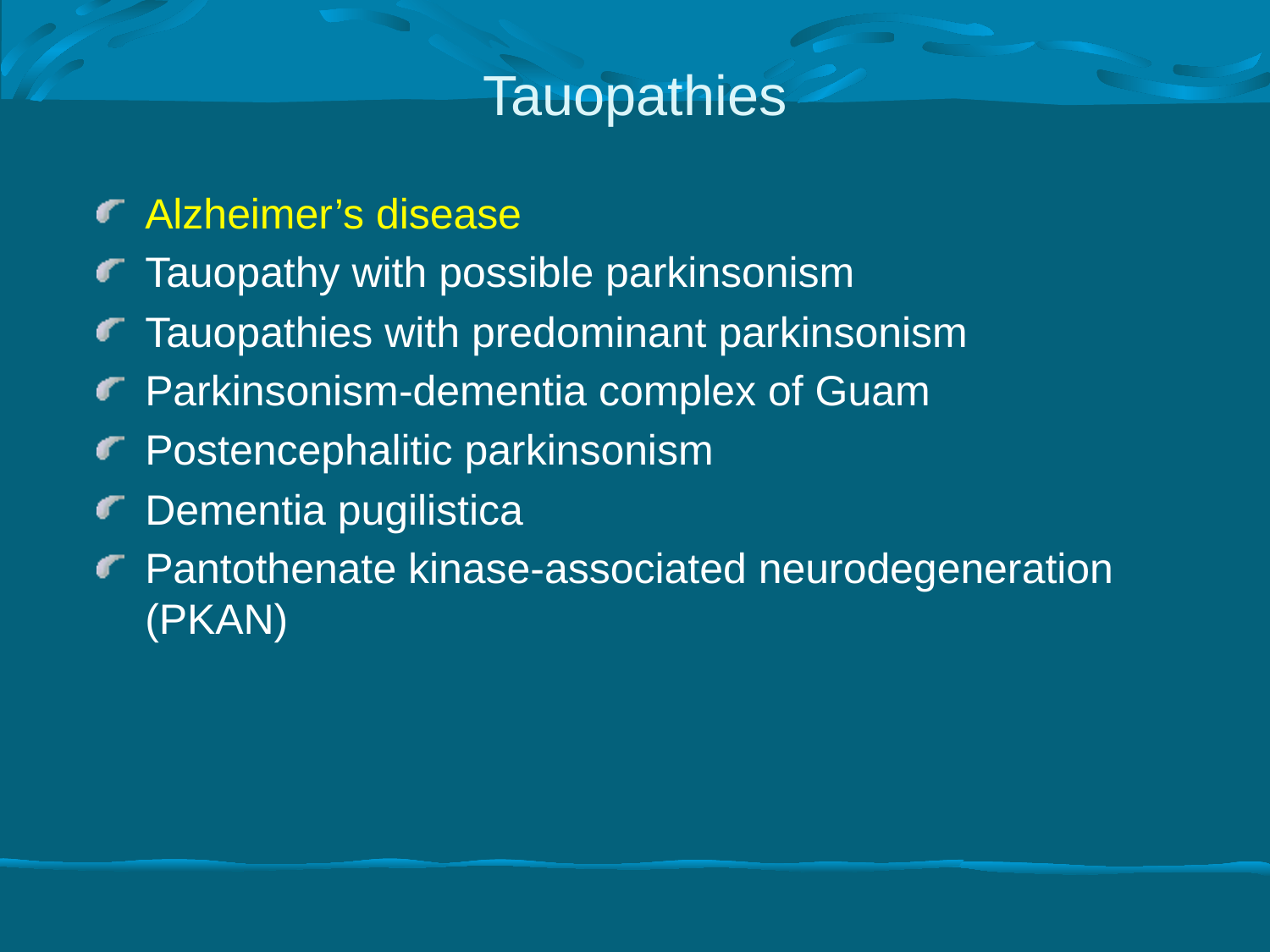

# Tauopathies
Alzheimer’s disease
Tauopathy with possible parkinsonism
Tauopathies with predominant parkinsonism
Parkinsonism-dementia complex of Guam
Postencephalitic parkinsonism
Dementia pugilistica
Pantothenate kinase-associated neurodegeneration (PKAN)